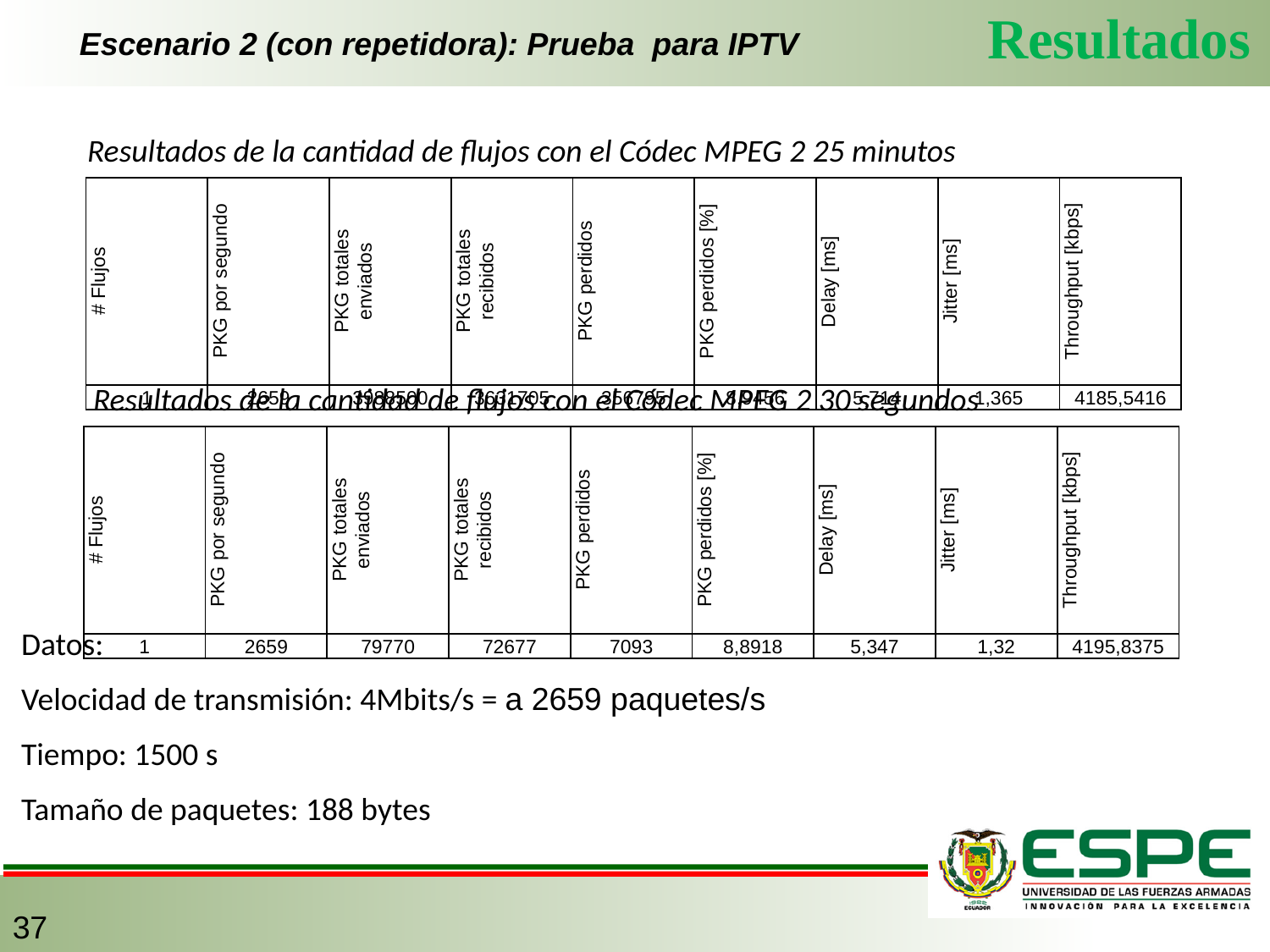

Resultados
# Escenario 2 (con repetidora): Prueba  para IPTV
Resultados de la cantidad de flujos con el Códec MPEG 2 25 minutos
| # Flujos | PKG por segundo | PKG totales enviados | PKG totales recibidos | PKG perdidos | PKG perdidos [%] | Delay [ms] | Jitter [ms] | Throughput [kbps] |
| --- | --- | --- | --- | --- | --- | --- | --- | --- |
| 1 | 2659 | 3988500 | 3631705 | 356795 | 8,9456 | 5,714 | 1,365 | 4185,5416 |
Resultados de la cantidad de flujos con el Códec MPEG 2 30 segundos

| # Flujos | PKG por segundo | PKG totales enviados | PKG totales recibidos | PKG perdidos | PKG perdidos [%] | Delay [ms] | Jitter [ms] | Throughput [kbps] |
| --- | --- | --- | --- | --- | --- | --- | --- | --- |
| 1 | 2659 | 79770 | 72677 | 7093 | 8,8918 | 5,347 | 1,32 | 4195,8375 |
Datos:
Velocidad de transmisión: 4Mbits/s = a 2659 paquetes/s
Tiempo: 1500 s
Tamaño de paquetes: 188 bytes
37